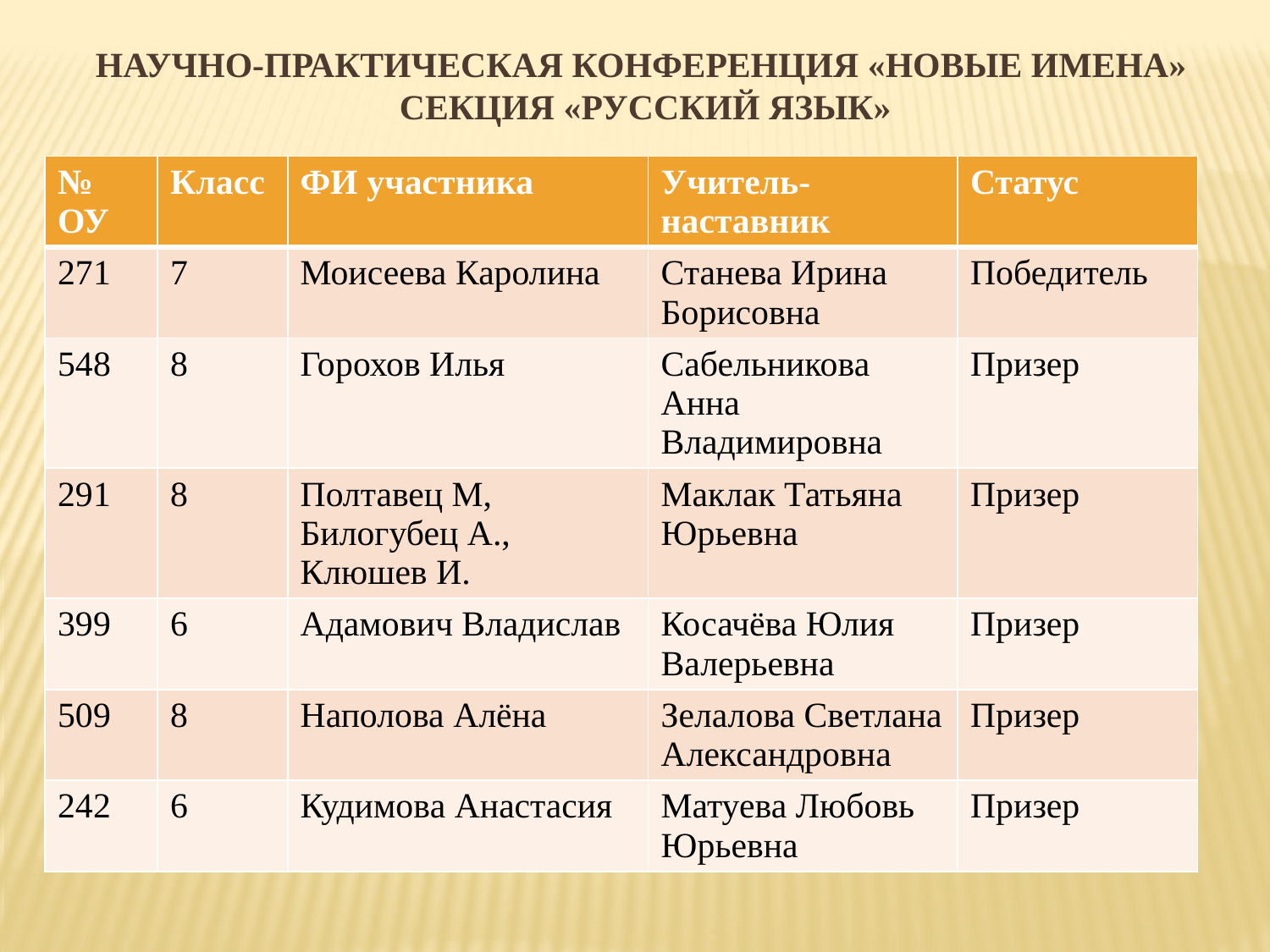

Научно-практическая конференция «Новые имена»
Секция «Русский язык»
| № ОУ | Класс | ФИ участника | Учитель-наставник | Статус |
| --- | --- | --- | --- | --- |
| 271 | 7 | Моисеева Каролина | Станева Ирина Борисовна | Победитель |
| 548 | 8 | Горохов Илья | Сабельникова Анна Владимировна | Призер |
| 291 | 8 | Полтавец М, Билогубец А., Клюшев И. | Маклак Татьяна Юрьевна | Призер |
| 399 | 6 | Адамович Владислав | Косачёва Юлия Валерьевна | Призер |
| 509 | 8 | Наполова Алёна | Зелалова Светлана Александровна | Призер |
| 242 | 6 | Кудимова Анастасия | Матуева Любовь Юрьевна | Призер |